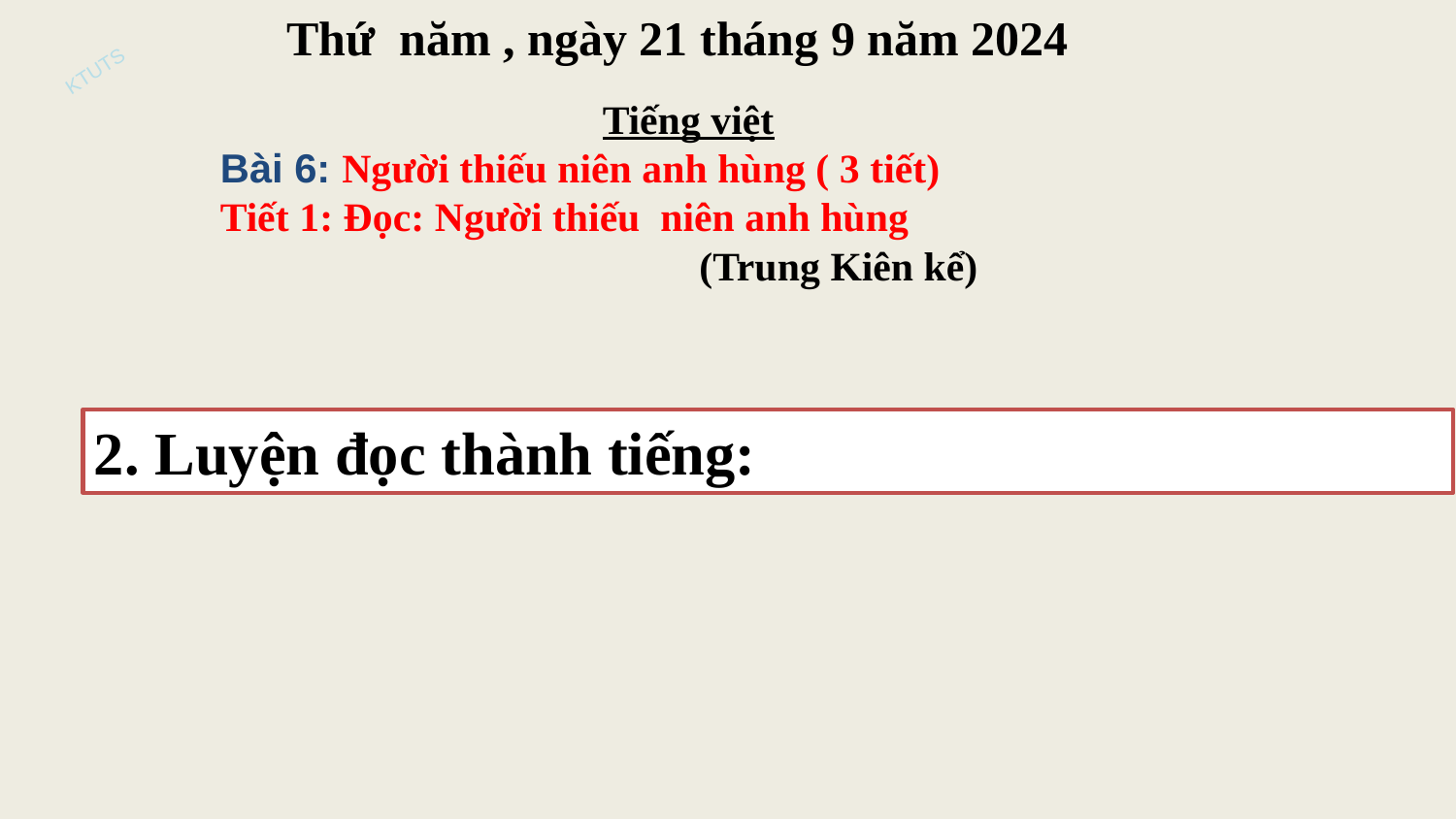

Thứ  năm , ngày 21 tháng 9 năm 2024

Tiếng việt
Bài 6: Người thiếu niên anh hùng ( 3 tiết)
Tiết 1: Đọc: Người thiếu  niên anh hùng
                                               (Trung Kiên kể)
KTUTS
2. Luyện đọc thành tiếng: